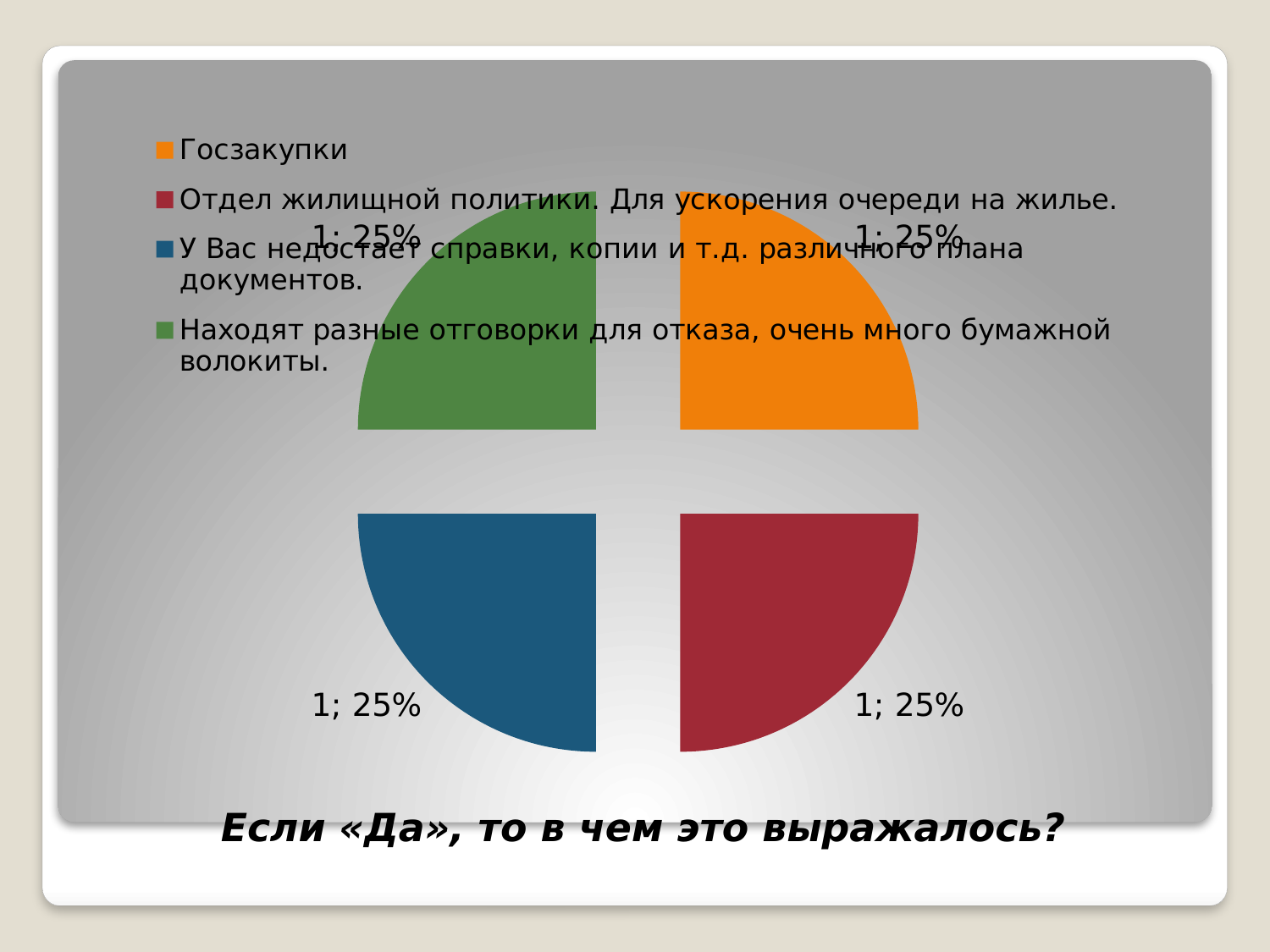

### Chart

| Category | Ряд 1 |
|---|---|
| Госзакупки | 1.0 |
| Отдел жилищной политики. Для ускорения очереди на жилье. | 1.0 |
| У Вас недостает справки, копии и т.д. различного плана документов. | 1.0 |
| Находят разные отговорки для отказа, очень много бумажной волокиты. | 1.0 |
# Если «Да», то в чем это выражалось?